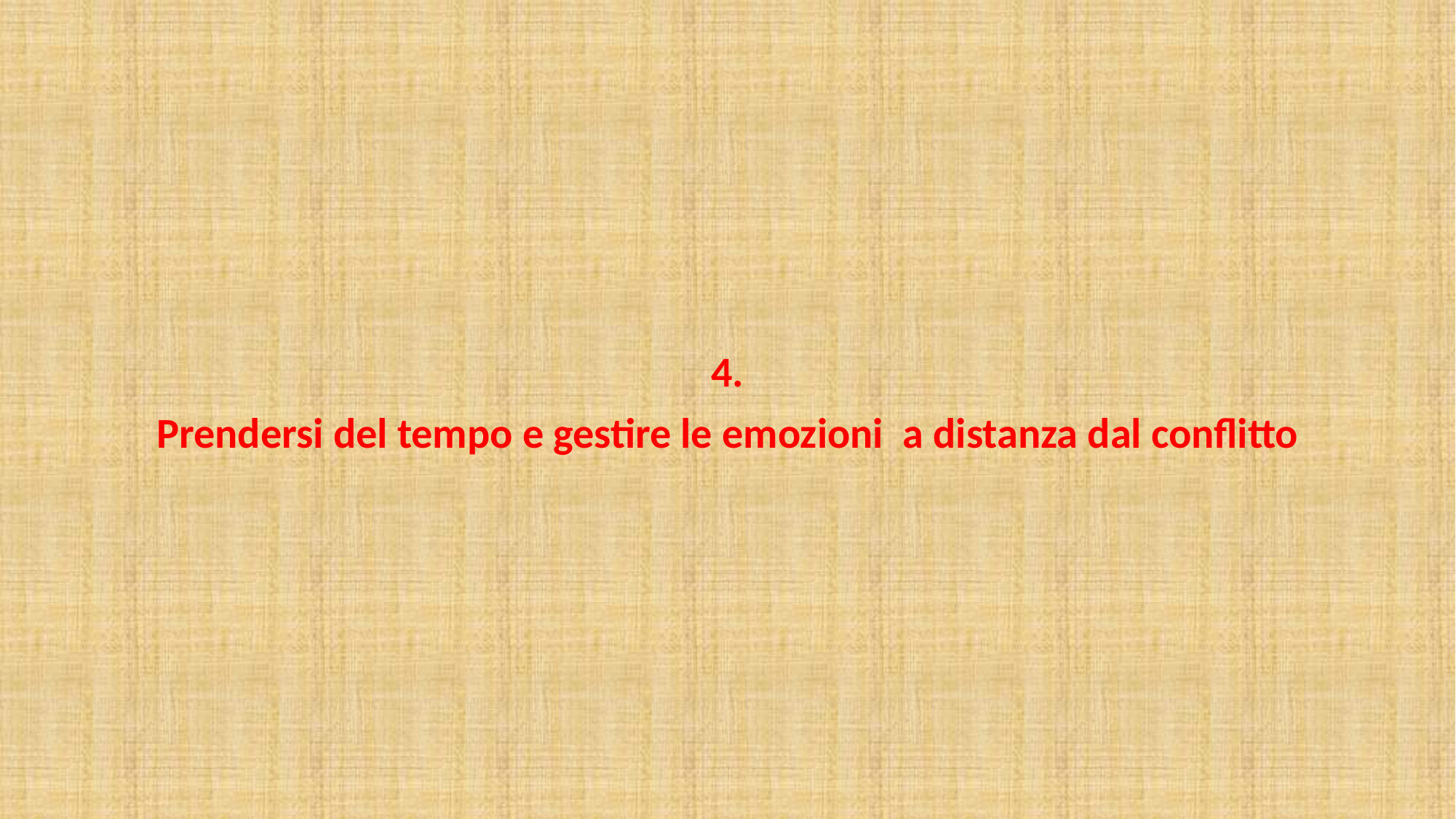

#

4.
Prendersi del tempo e gestire le emozioni  a distanza dal conflitto